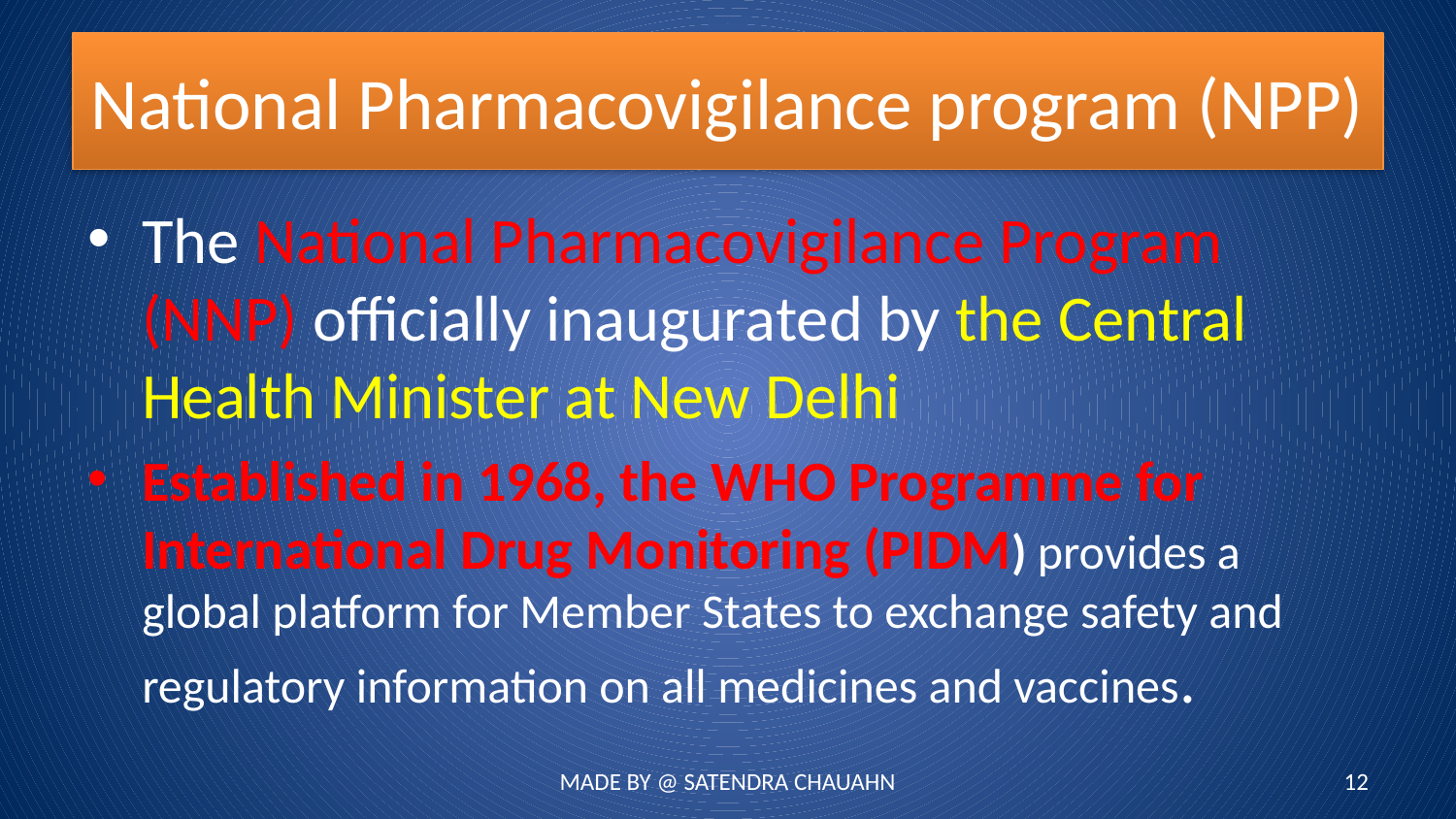

# National Pharmacovigilance program (NPP)
The National Pharmacovigilance Program (NNP) officially inaugurated by the Central Health Minister at New Delhi
Established in 1968, the WHO Programme for International Drug Monitoring (PIDM) provides a global platform for Member States to exchange safety and regulatory information on all medicines and vaccines.
MADE BY @ SATENDRA CHAUAHN
12